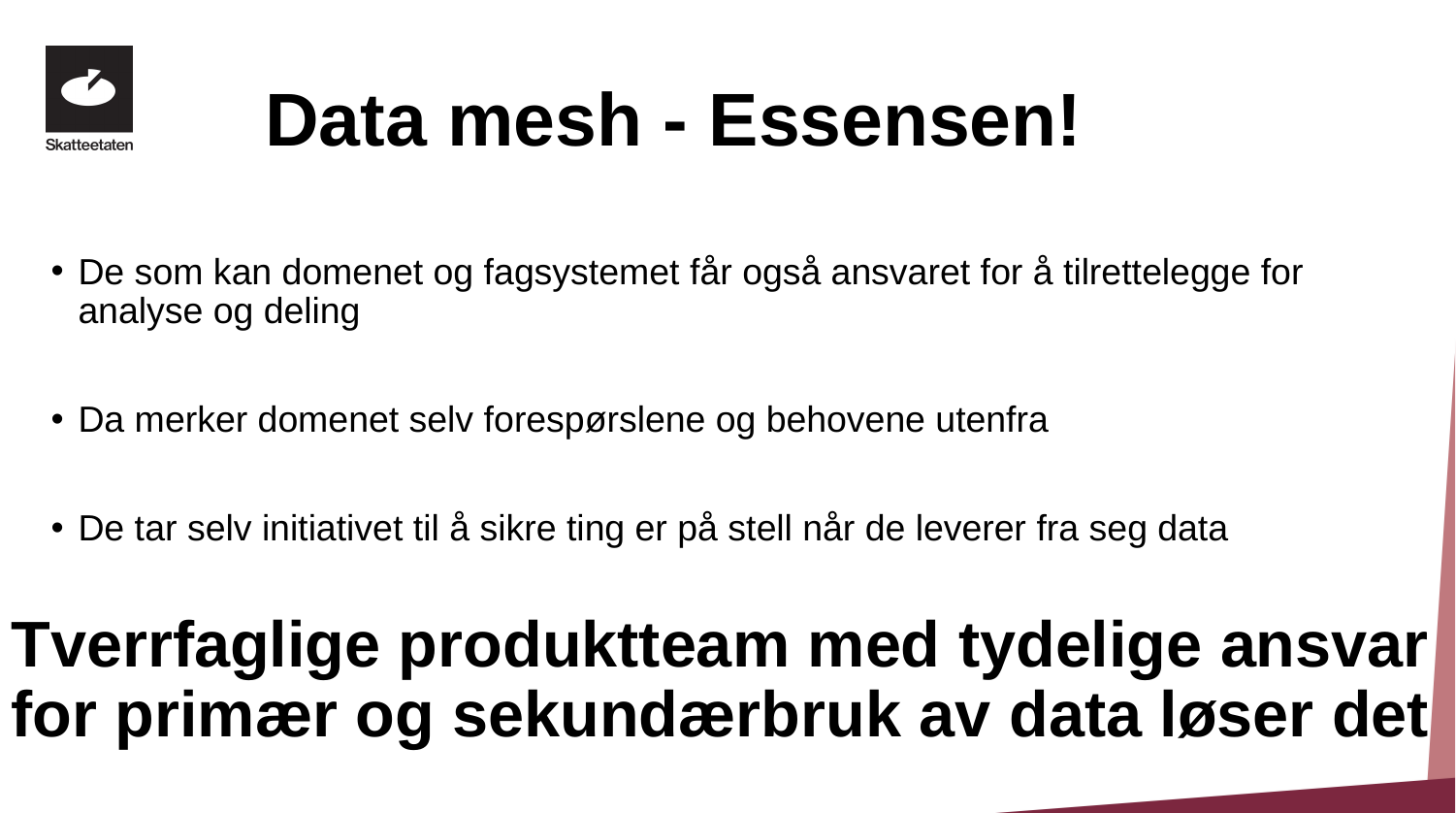

# Data mesh - Essensen!
De som kan domenet og fagsystemet får også ansvaret for å tilrettelegge for analyse og deling

Da merker domenet selv forespørslene og behovene utenfra

De tar selv initiativet til å sikre ting er på stell når de leverer fra seg data

Tverrfaglige produktteam med tydelige ansvar for primær og sekundærbruk av data løser det